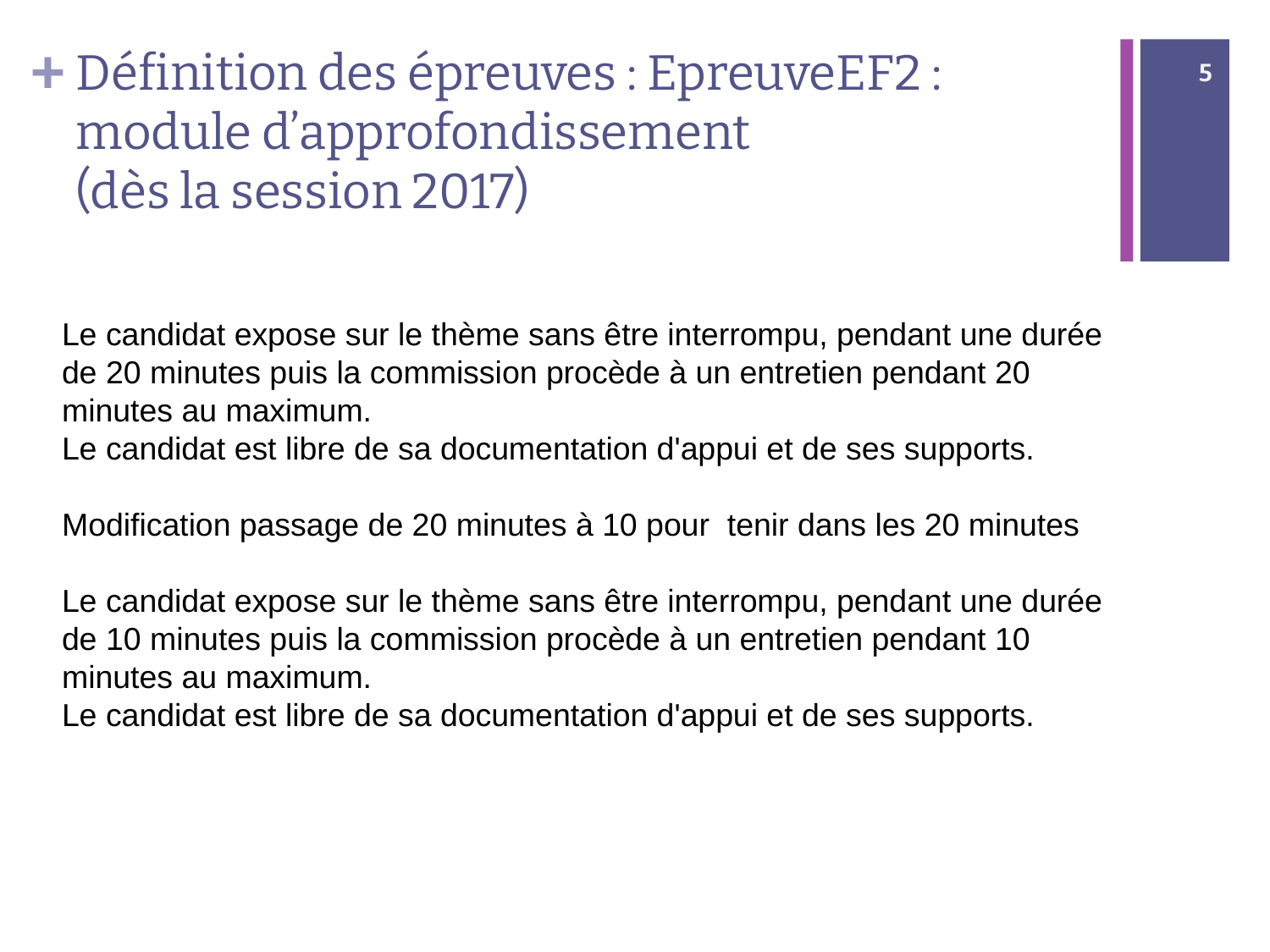

# Définition des épreuves : EpreuveEF2 : module d’approfondissement (dès la session 2017)
5
Le candidat expose sur le thème sans être interrompu, pendant une durée de 20 minutes puis la commission procède à un entretien pendant 20  minutes au maximum.
Le candidat est libre de sa documentation d'appui et de ses supports.

Modification passage de 20 minutes à 10 pour  tenir dans les 20 minutes

Le candidat expose sur le thème sans être interrompu, pendant une durée de 10 minutes puis la commission procède à un entretien pendant 10  minutes au maximum.
Le candidat est libre de sa documentation d'appui et de ses supports.